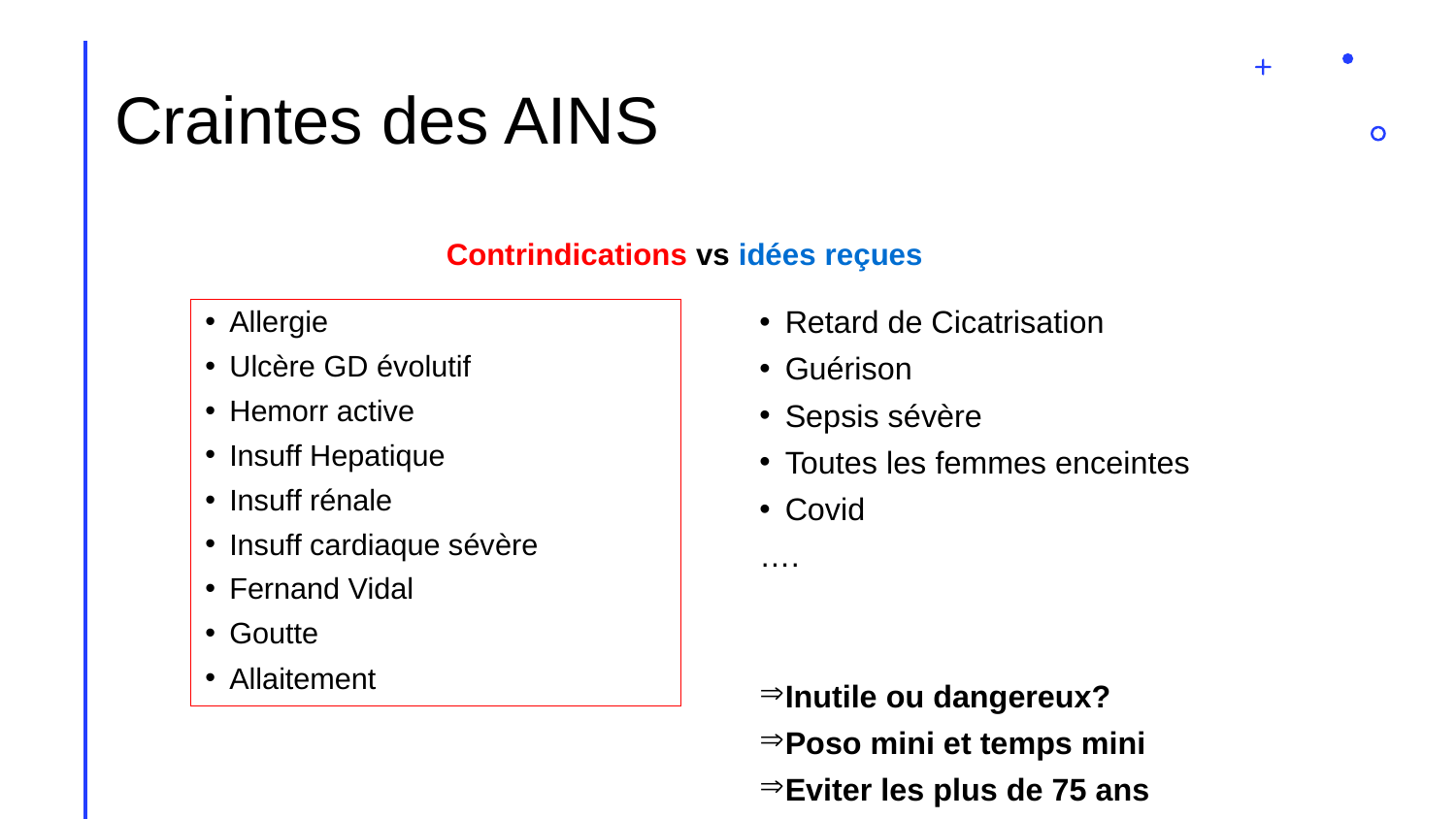

# Craintes des AINS
Contrindications vs idées reçues
Retard de Cicatrisation
Guérison
Sepsis sévère
Toutes les femmes enceintes
Covid
….

Inutile ou dangereux?
Poso mini et temps mini
Eviter les plus de 75 ans
Allergie
Ulcère GD évolutif
Hemorr active
Insuff Hepatique
Insuff rénale
Insuff cardiaque sévère
Fernand Vidal
Goutte
Allaitement